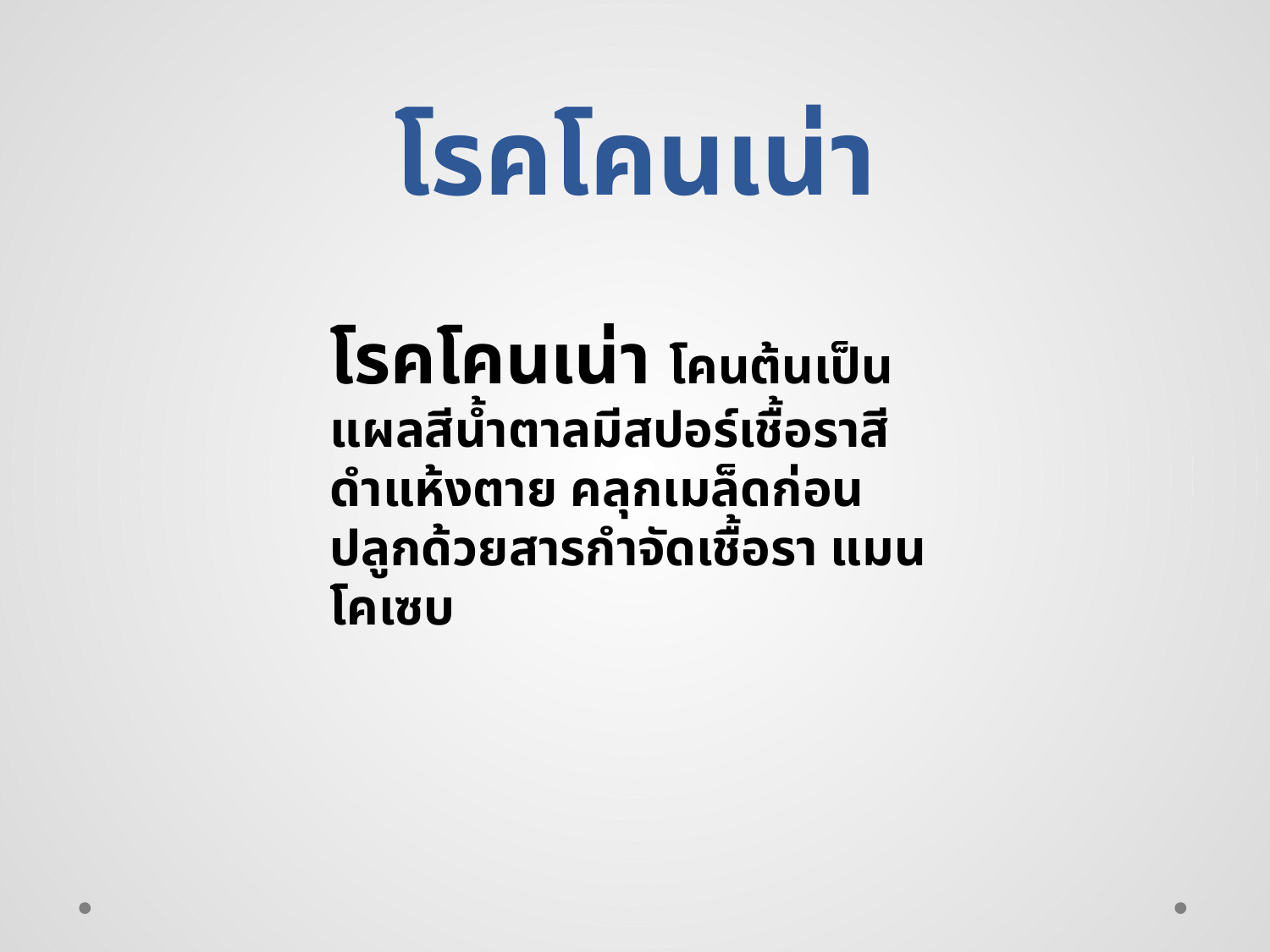

# โรคโคนเน่า
โรคโคนเน่า โคนต้นเป็นแผลสีน้ำตาลมีสปอร์เชื้อราสีดำแห้งตาย คลุกเมล็ดก่อนปลูกด้วยสารกำจัดเชื้อรา แมนโคเซบ